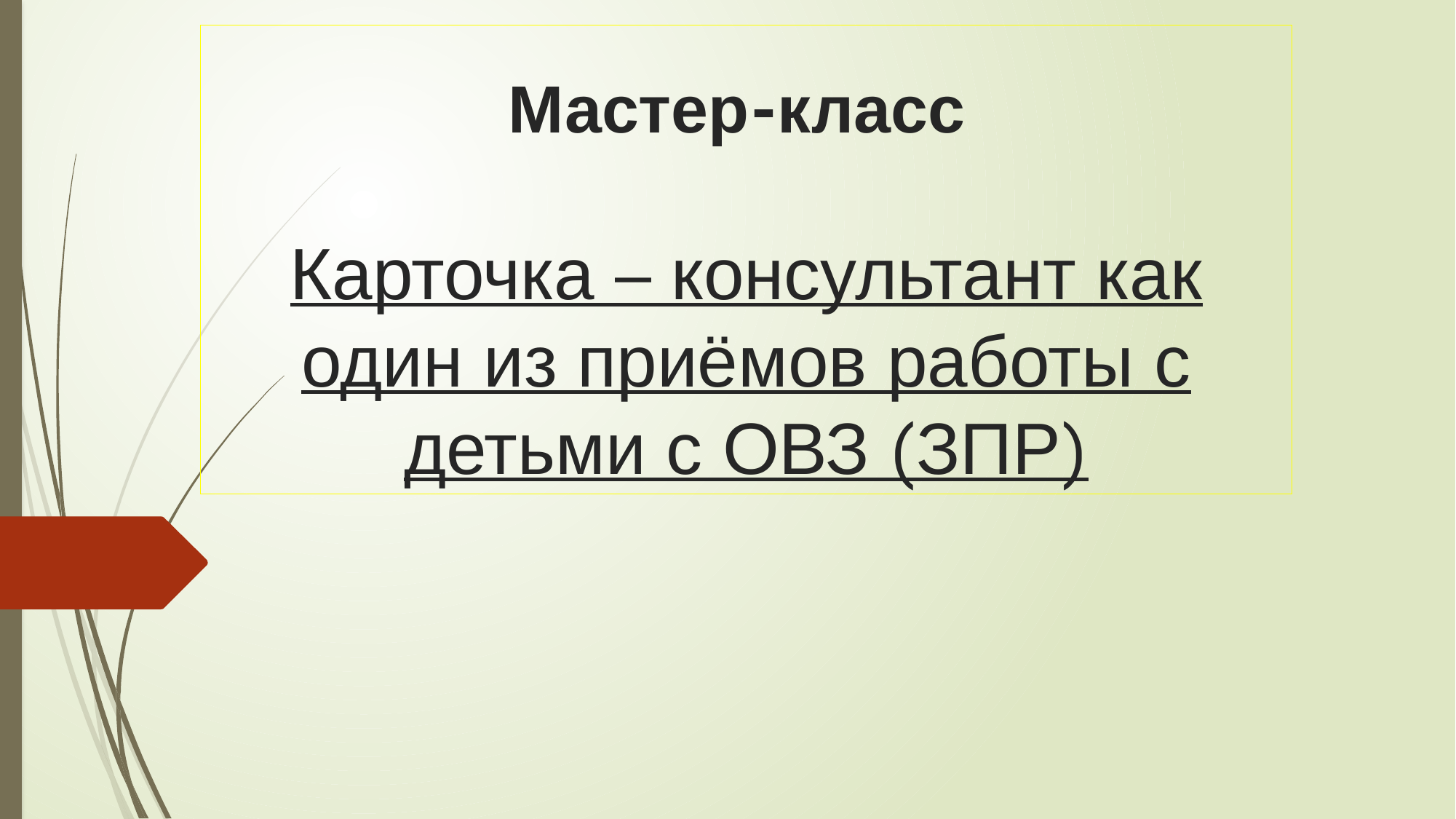

# Мастер-класс Карточка – консультант как один из приёмов работы с детьми с ОВЗ (ЗПР)